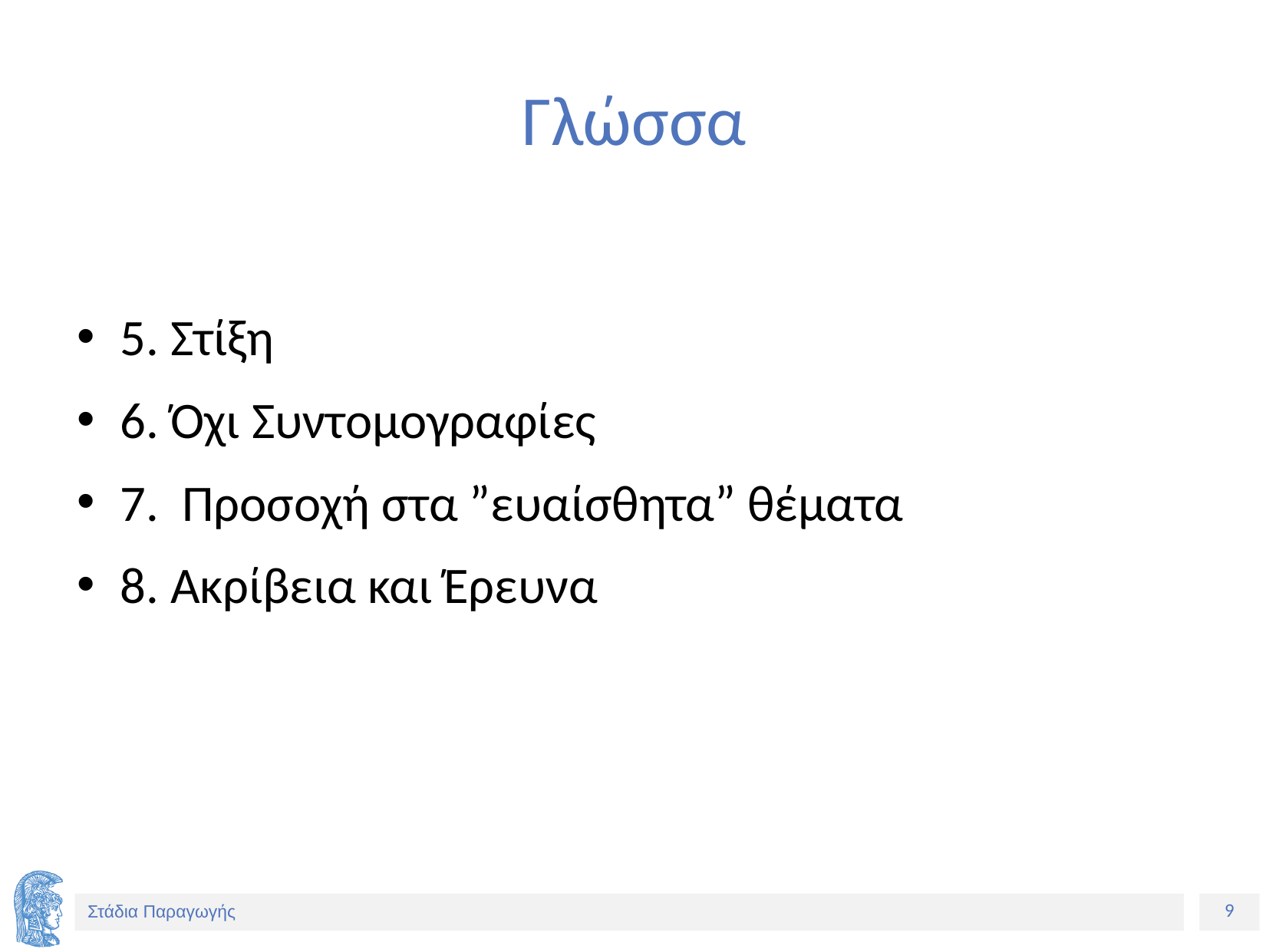

# Γλώσσα

5. Στίξη
6. Όχι Συντομογραφίες
7.  Προσοχή στα ”ευαίσθητα” θέματα
8. Ακρίβεια και Έρευνα